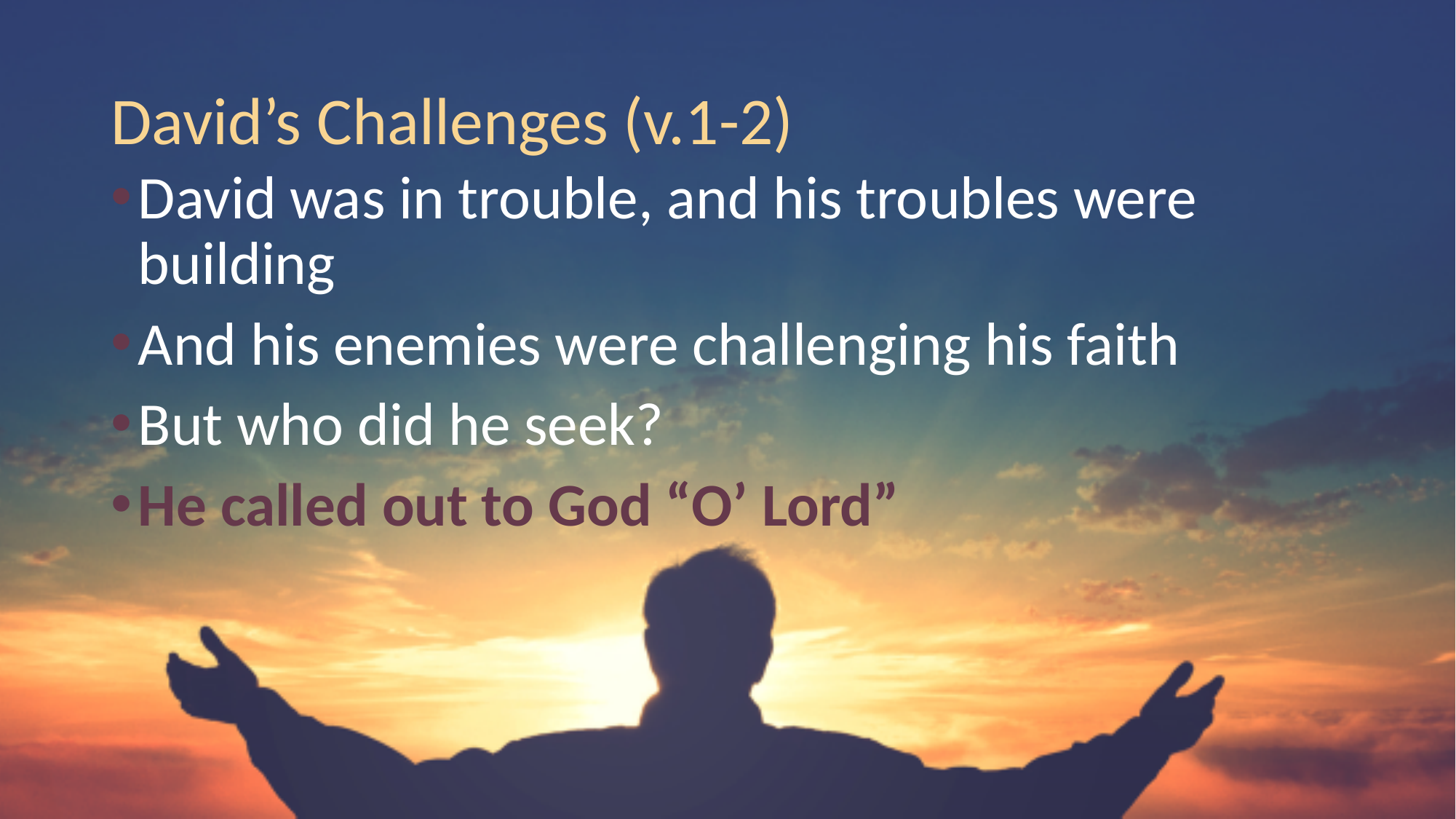

# David’s Challenges (v.1-2)
David was in trouble, and his troubles were building
And his enemies were challenging his faith
But who did he seek?
He called out to God “O’ Lord”